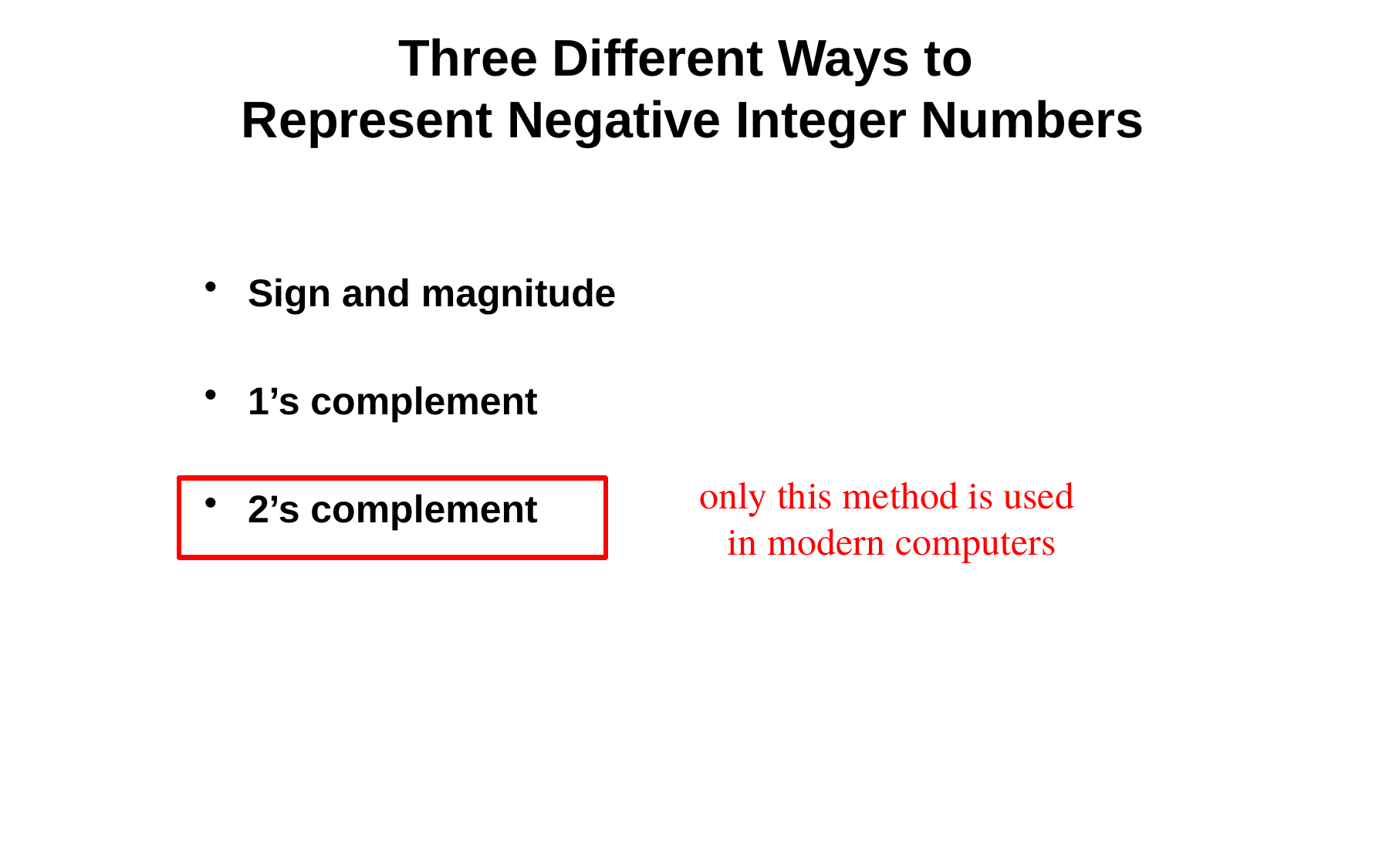

Three Different Ways to
Represent Negative Integer Numbers

Sign and magnitude

1’s complement

2’s complement
only this method is used
in modern computers